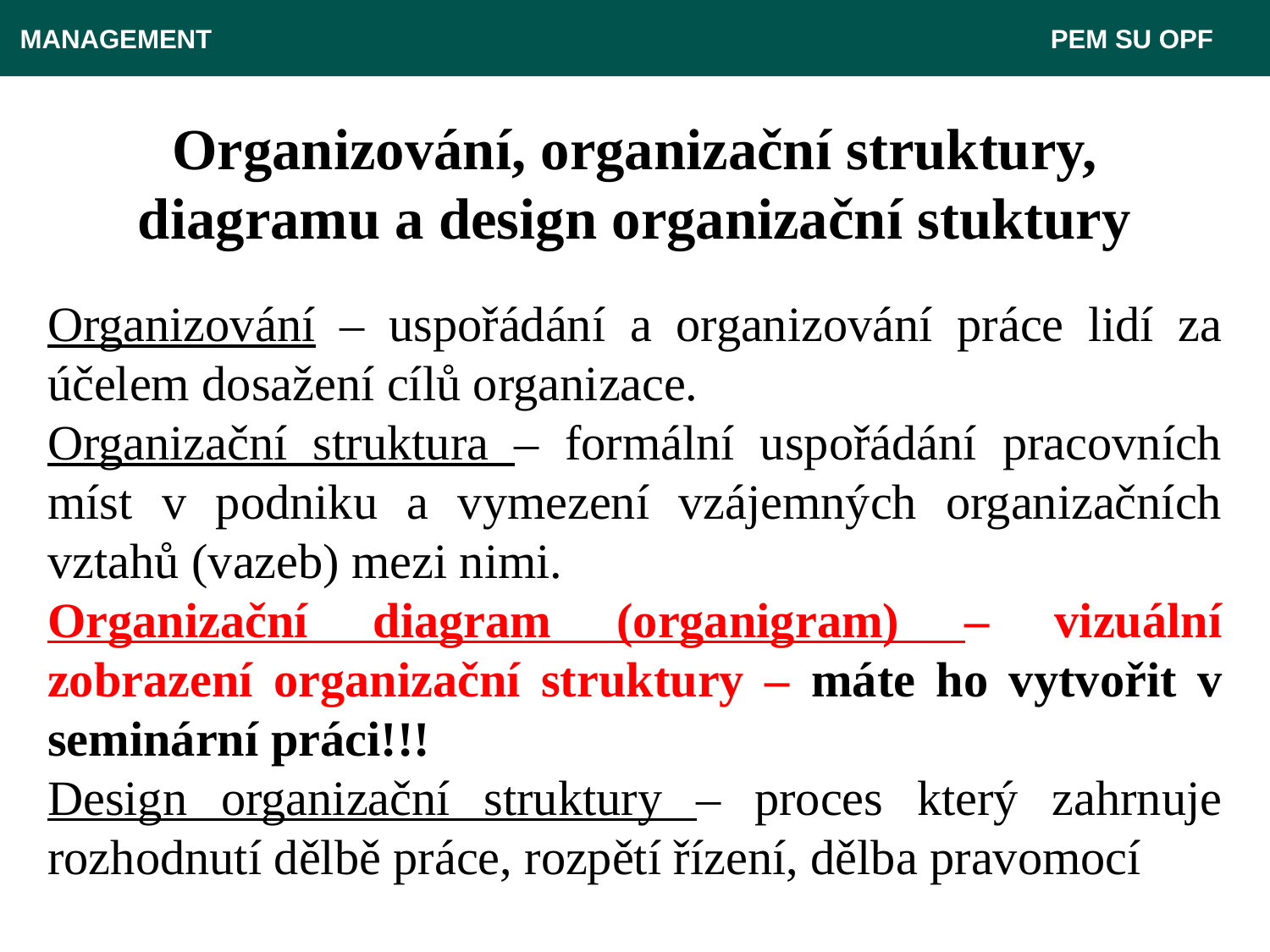

MANAGEMENT 							   PEM SU OPF
# Organizování, organizační struktury, diagramu a design organizační stuktury
Organizování – uspořádání a organizování práce lidí za účelem dosažení cílů organizace.
Organizační struktura – formální uspořádání pracovních míst v podniku a vymezení vzájemných organizačních vztahů (vazeb) mezi nimi.
Organizační diagram (organigram) – vizuální zobrazení organizační struktury – máte ho vytvořit v seminární práci!!!
Design organizační struktury – proces který zahrnuje rozhodnutí dělbě práce, rozpětí řízení, dělba pravomocí